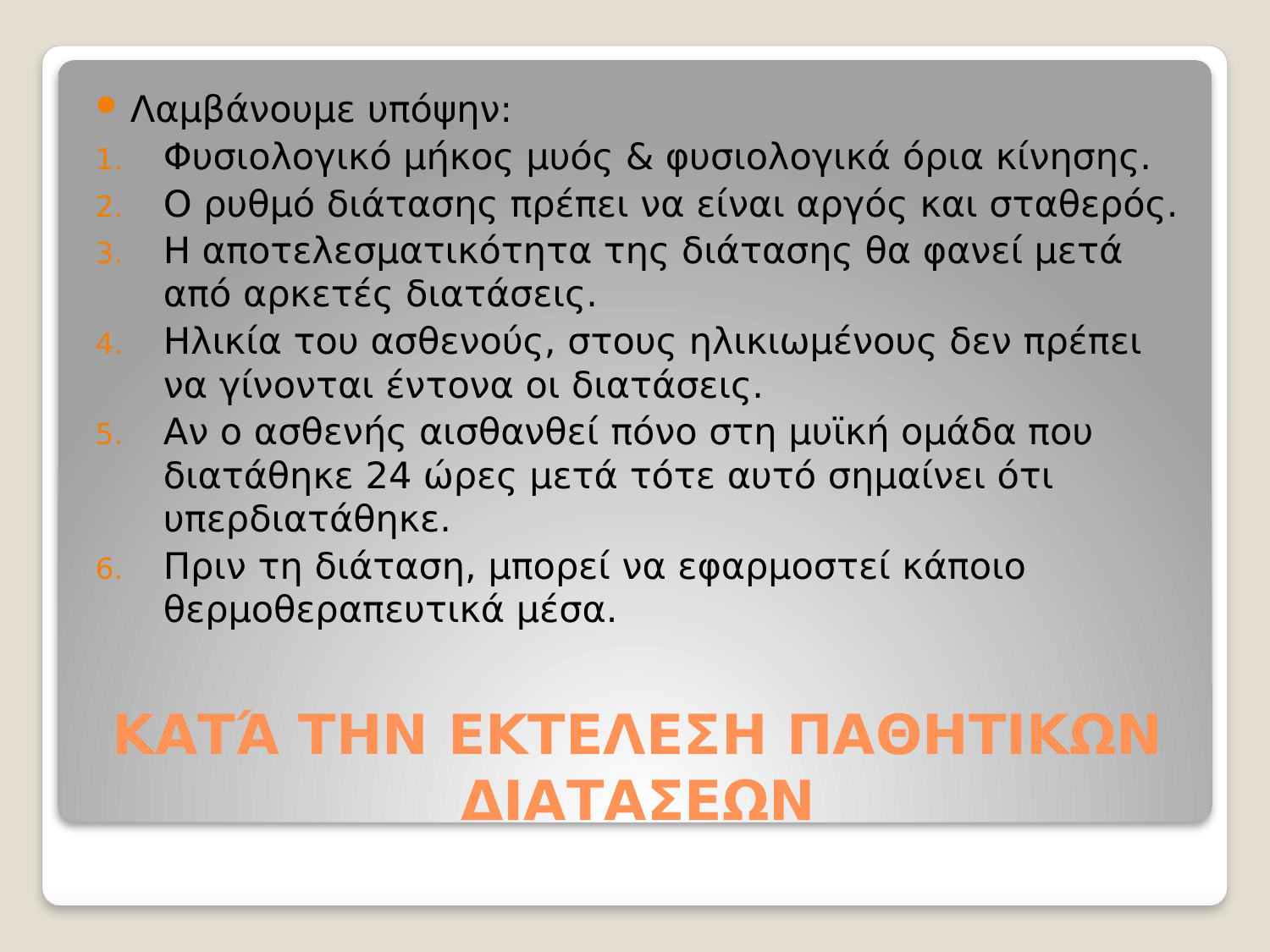

Λαμβάνουμε υπόψην:
Φυσιολογικό μήκος μυός & φυσιολογικά όρια κίνησης.
Ο ρυθμό διάτασης πρέπει να είναι αργός και σταθερός.
Η αποτελεσματικότητα της διάτασης θα φανεί μετά από αρκετές διατάσεις.
Ηλικία του ασθενούς, στους ηλικιωμένους δεν πρέπει να γίνονται έντονα οι διατάσεις.
Αν ο ασθενής αισθανθεί πόνο στη μυϊκή ομάδα που διατάθηκε 24 ώρες μετά τότε αυτό σημαίνει ότι υπερδιατάθηκε.
Πριν τη διάταση, μπορεί να εφαρμοστεί κάποιο θερμοθεραπευτικά μέσα.
# ΚΑΤΆ ΤΗΝ ΕΚΤΕΛΕΣΗ ΠΑΘΗΤΙΚΩΝ ΔΙΑΤΑΣΕΩΝ